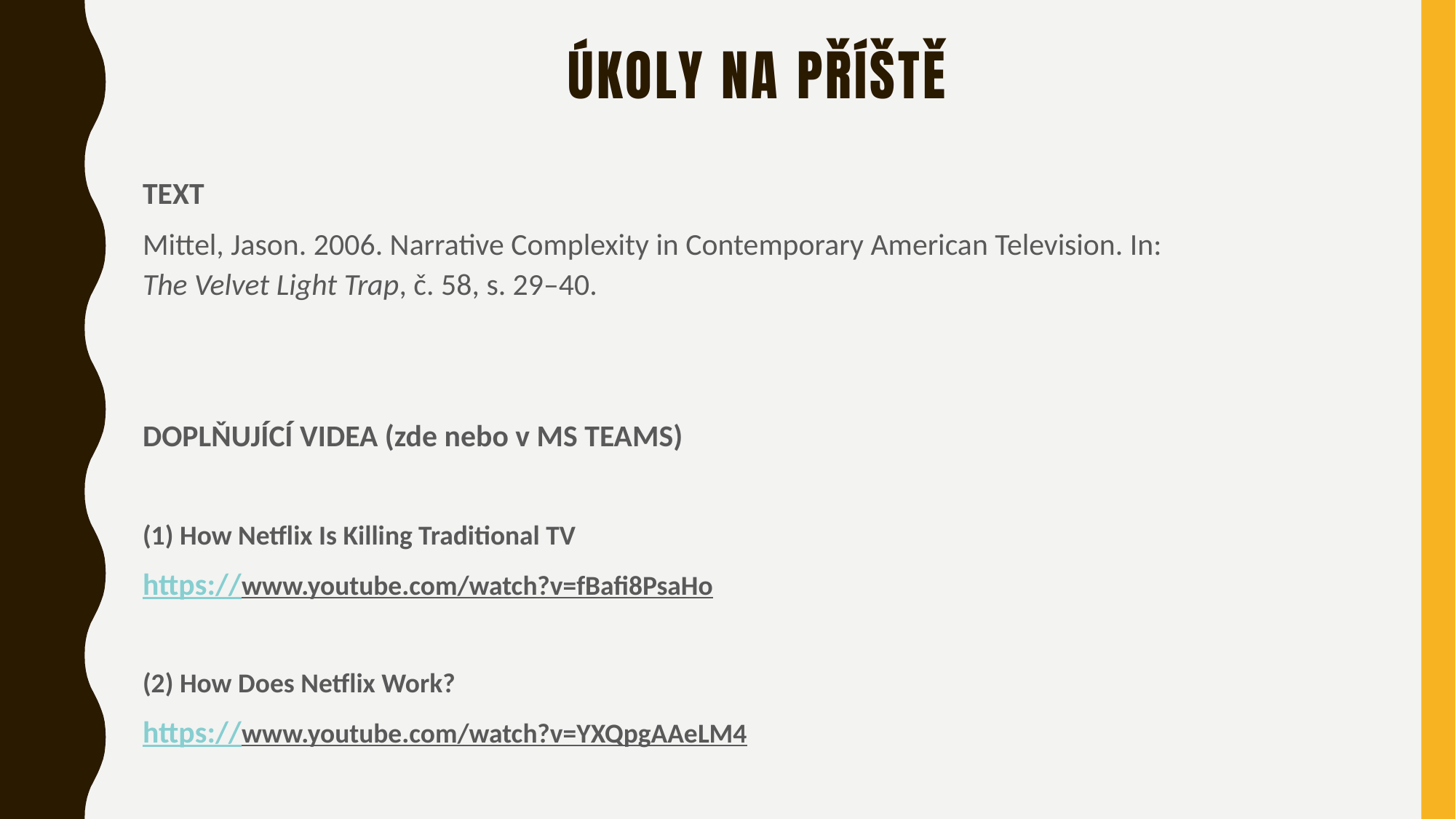

# Úkoly na příště
TEXT
Mittel, Jason. 2006. Narrative Complexity in Contemporary American Television. In: The Velvet Light Trap, č. 58, s. 29–40.

DOPLŇUJÍCÍ VIDEA (zde nebo v MS TEAMS)

(1) How Netflix Is Killing Traditional TV
https://www.youtube.com/watch?v=fBafi8PsaHo

(2) How Does Netflix Work?
https://www.youtube.com/watch?v=YXQpgAAeLM4